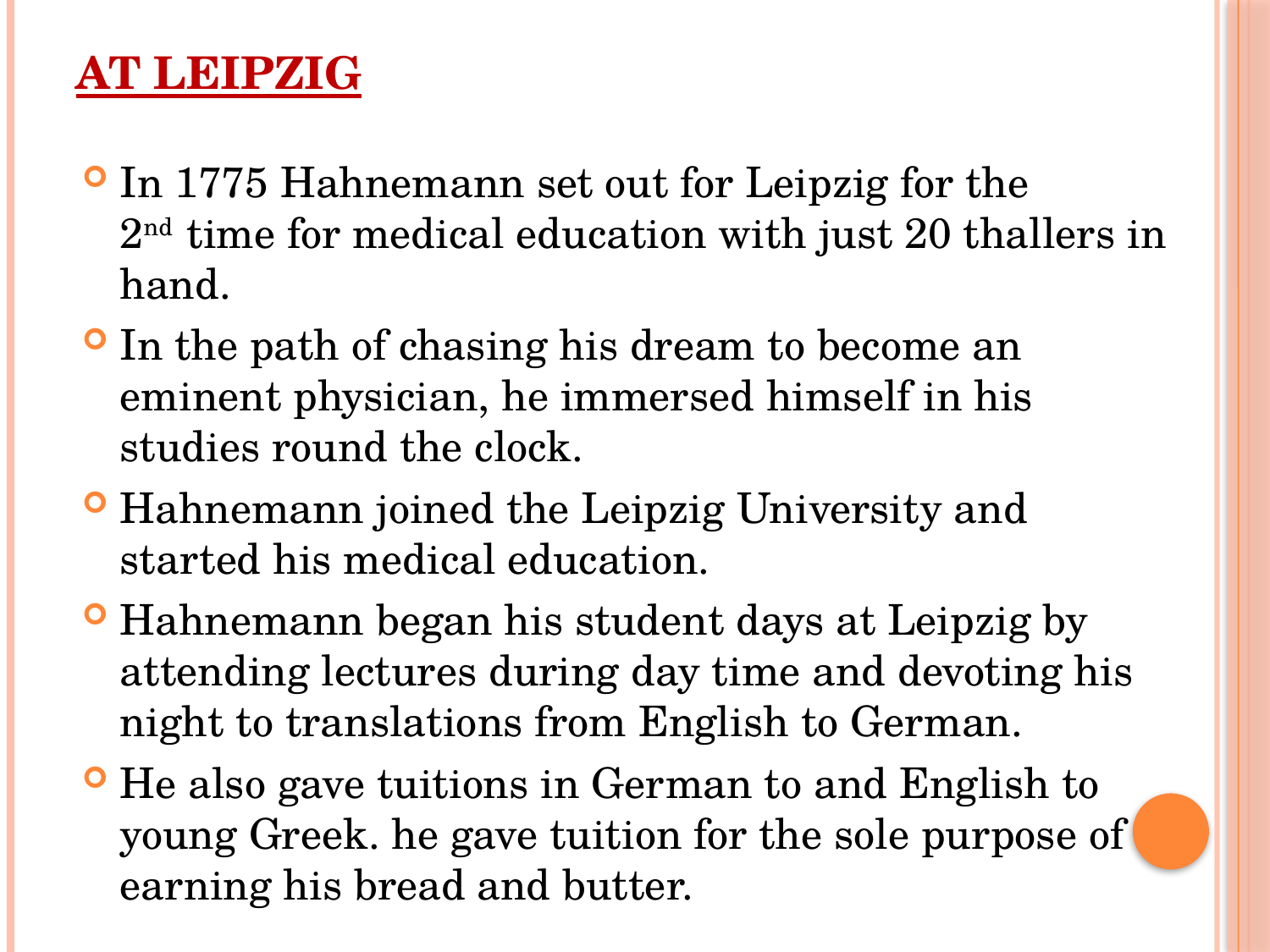

# At Leipzig
In 1775 Hahnemann set out for Leipzig for the 2nd time for medical education with just 20 thallers in hand.
In the path of chasing his dream to become an eminent physician, he immersed himself in his studies round the clock.
Hahnemann joined the Leipzig University and started his medical education.
Hahnemann began his student days at Leipzig by attending lectures during day time and devoting his night to translations from English to German.
He also gave tuitions in German to and English to young Greek. he gave tuition for the sole purpose of earning his bread and butter.